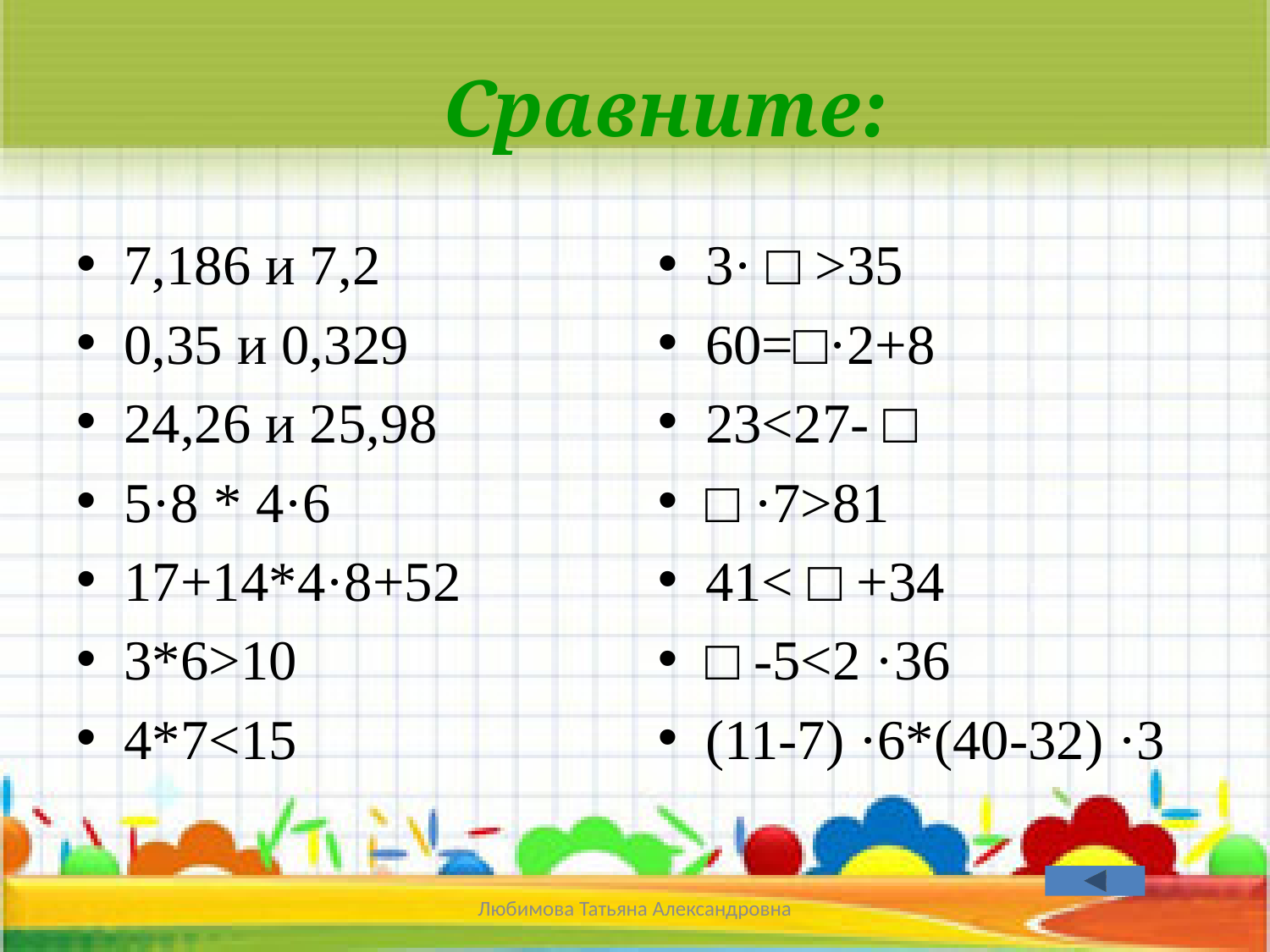

# Сравните:
7,186 и 7,2
0,35 и 0,329
24,26 и 25,98
5·8 * 4·6
17+14*4·8+52
3*6>10
4*7<15
3· □ >35
60=□·2+8
23<27- □
□ ·7>81
41< □ +34
□ -5<2 ·36
(11-7) ·6*(40-32) ·3

Любимова Татьяна Александровна